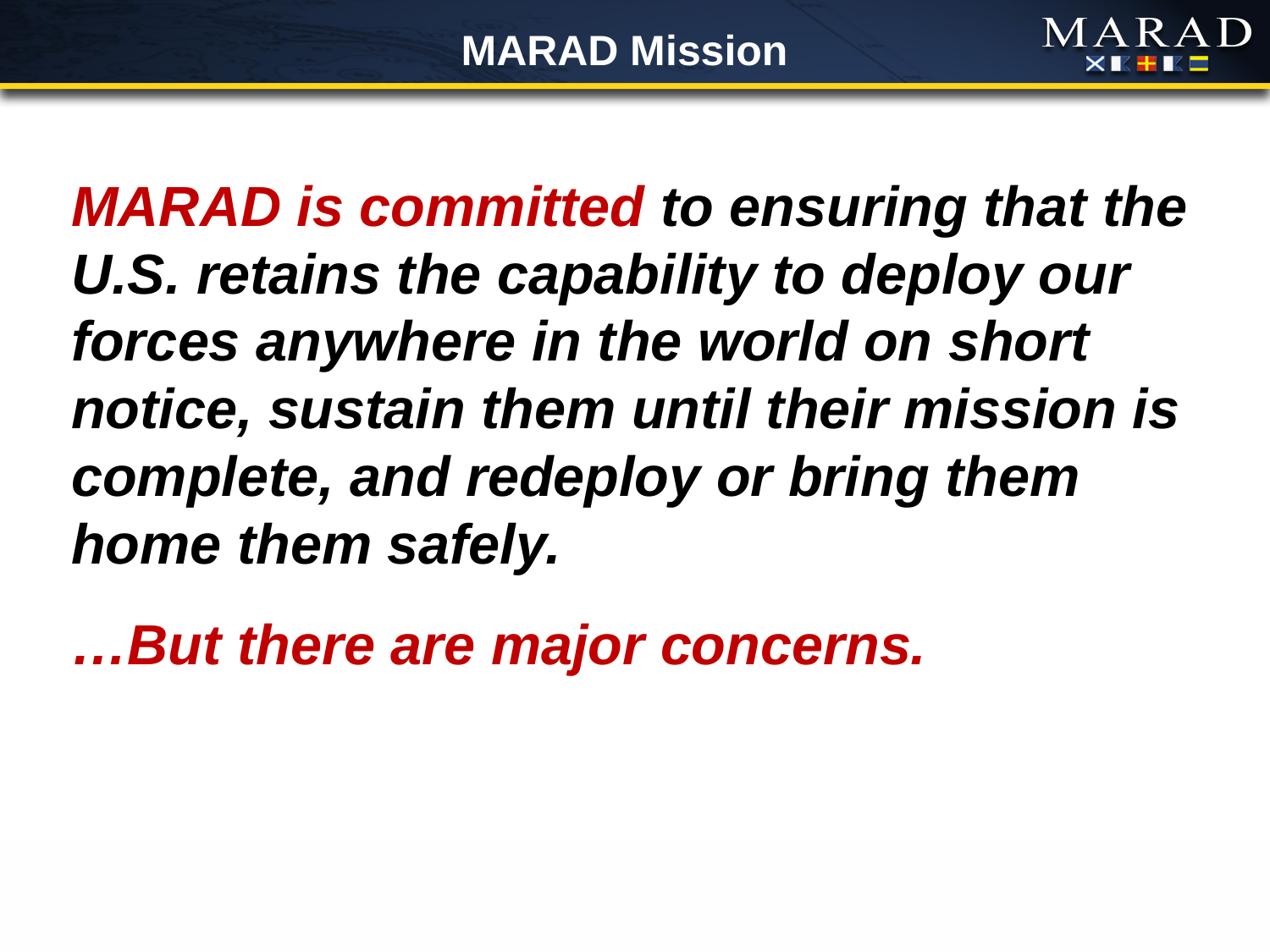

# MARAD Mission
MARAD is committed to ensuring that the U.S. retains the capability to deploy our forces anywhere in the world on short notice, sustain them until their mission is complete, and redeploy or bring them home them safely.
…But there are major concerns.